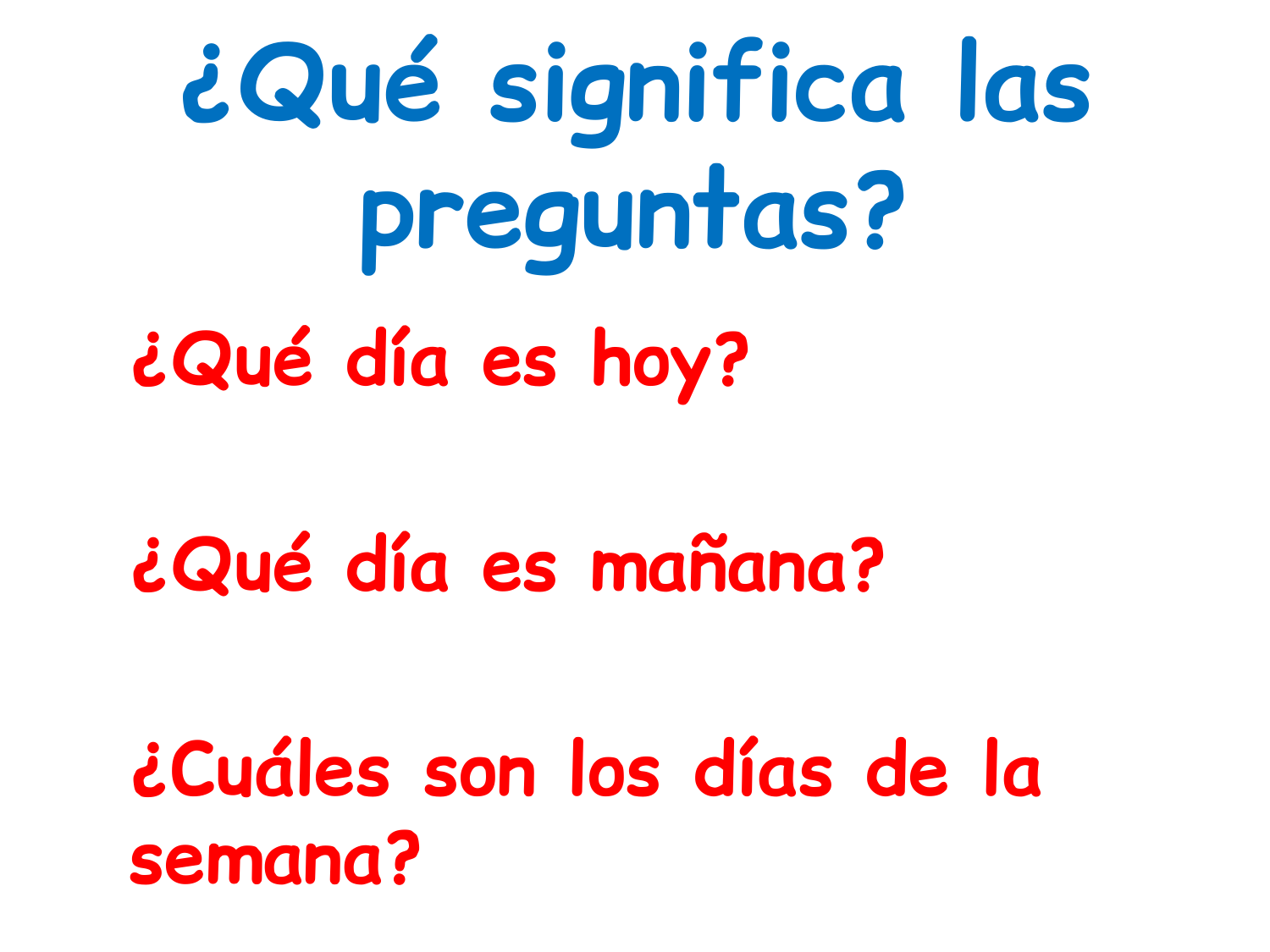

# ¿Qué significa las preguntas?

¿Qué día es hoy?

¿Qué día es mañana?

¿Cuáles son los días de la semana?